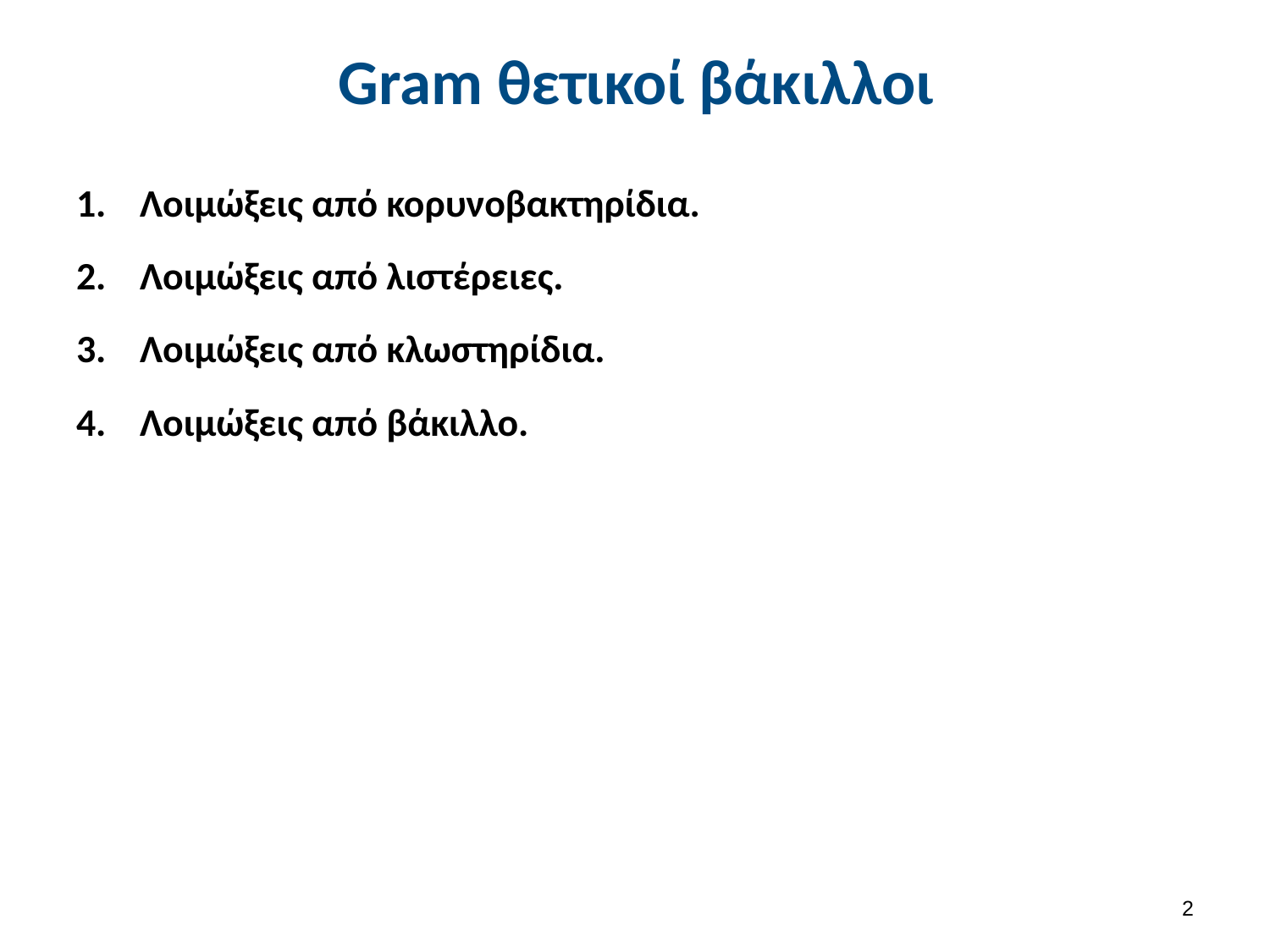

# Gram θετικοί βάκιλλοι
Λοιμώξεις από κορυνοβακτηρίδια.
Λοιμώξεις από λιστέρειες.
Λοιμώξεις από κλωστηρίδια.
Λοιμώξεις από βάκιλλο.
2